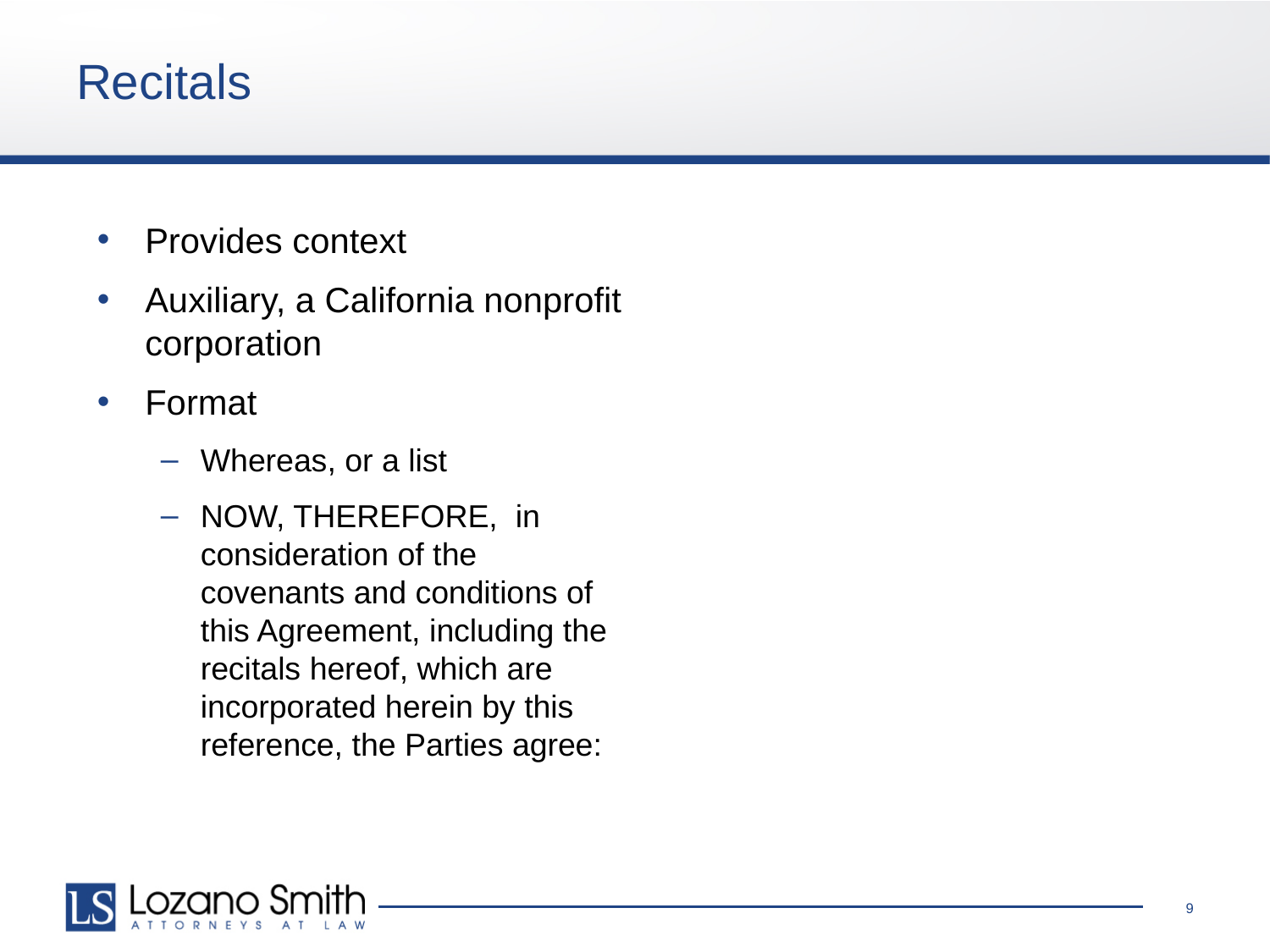

# Recitals
Provides context
Auxiliary, a California nonprofit corporation
Format
Whereas, or a list
NOW, THEREFORE,  in consideration of the covenants and conditions of this Agreement, including the recitals hereof, which are incorporated herein by this reference, the Parties agree:
9